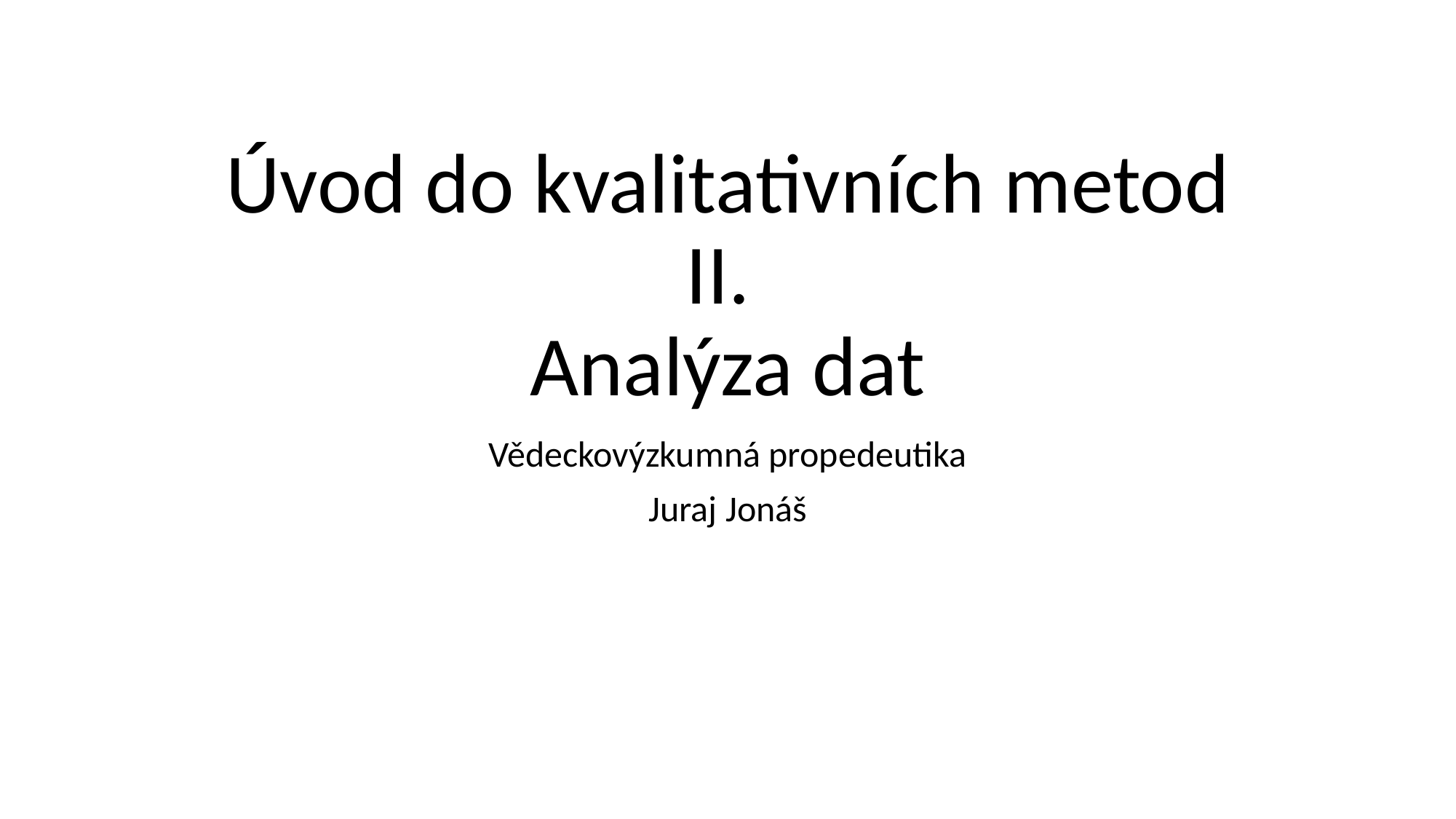

# Úvod do kvalitativních metod II. Analýza dat
Vědeckovýzkumná propedeutika
Juraj Jonáš